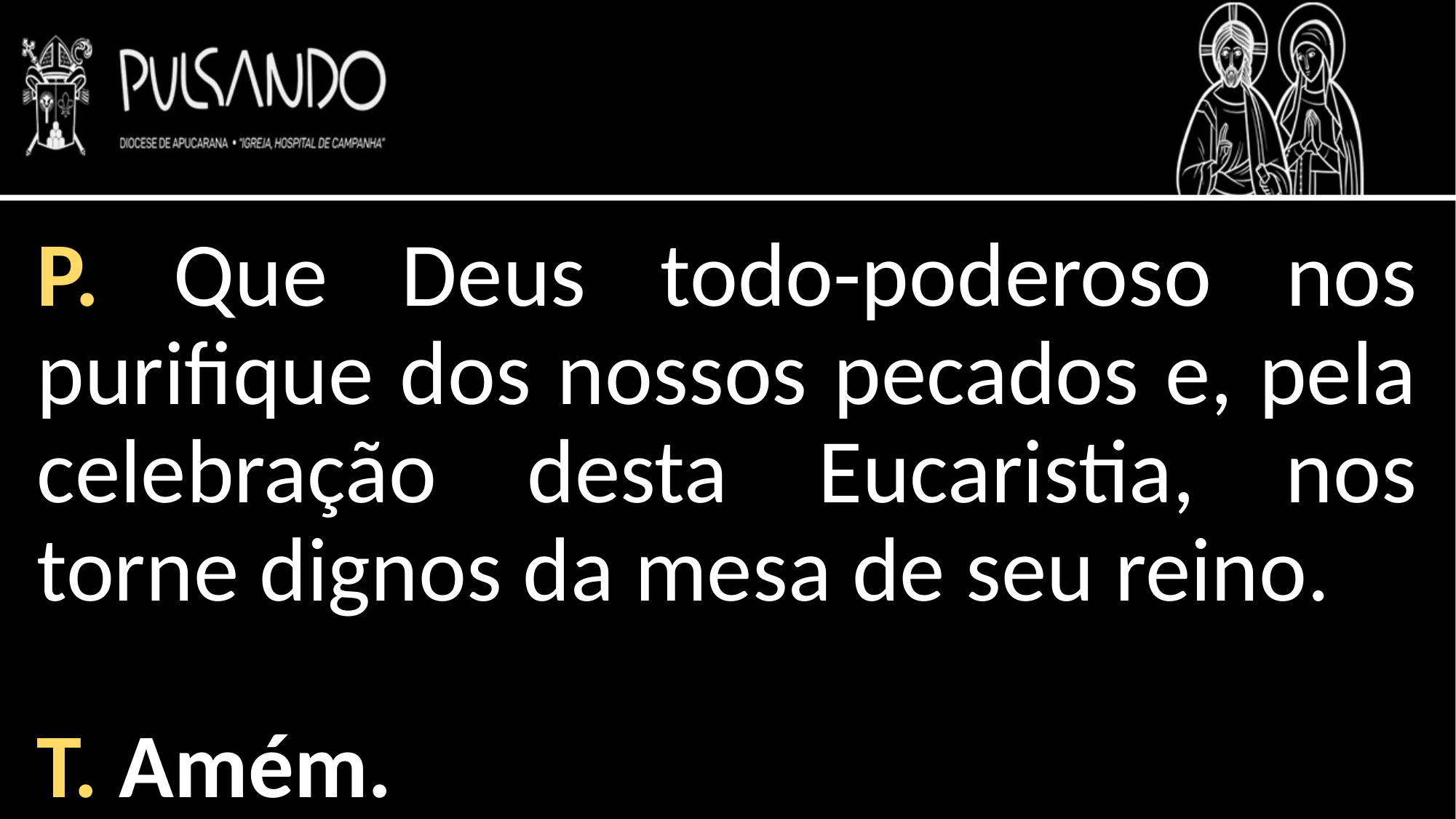

P. Que Deus todo-poderoso nos purifique dos nossos pecados e, pela celebração desta Eucaristia, nos torne dignos da mesa de seu reino.

T. Amém.